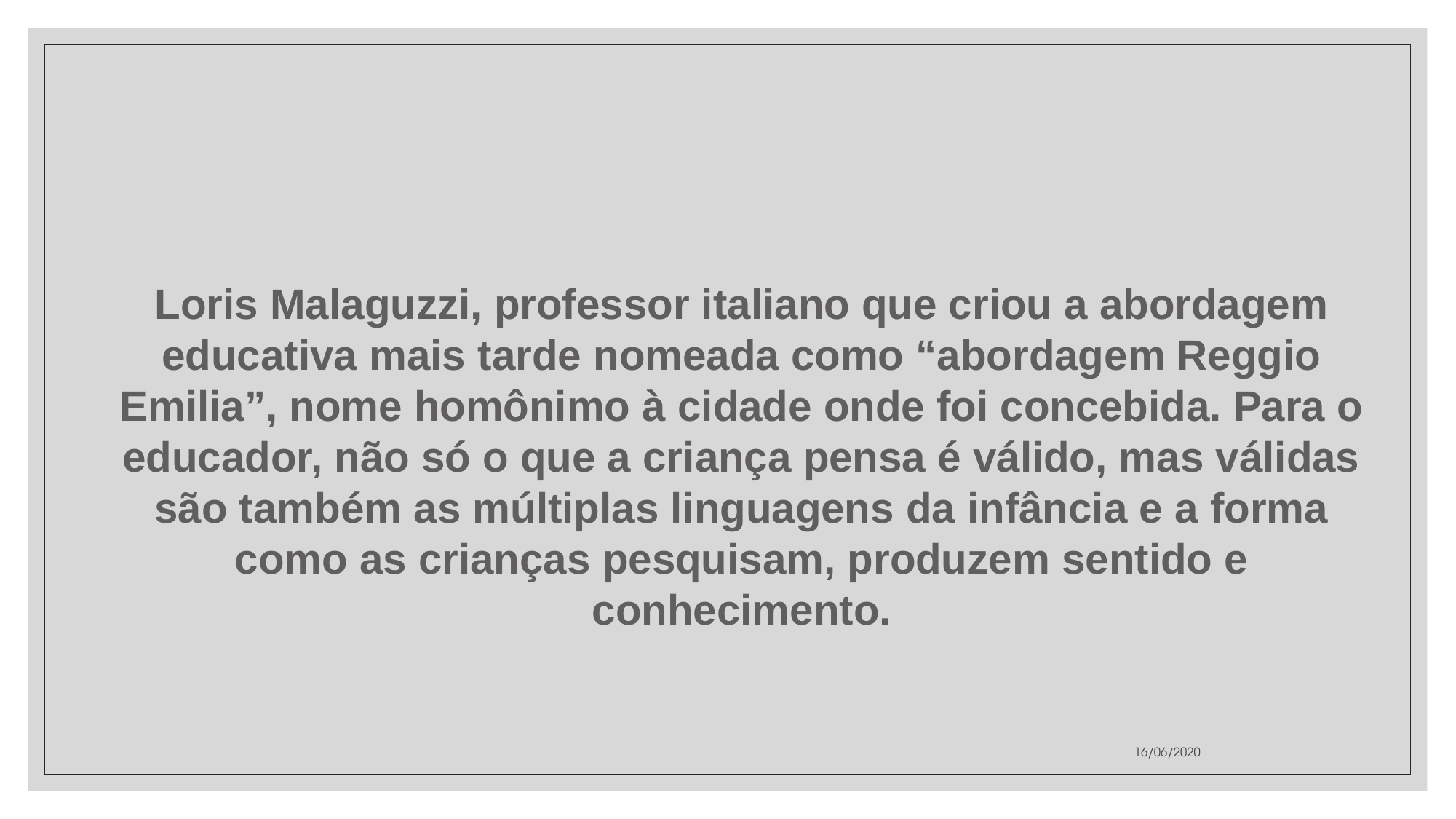

Loris Malaguzzi, professor italiano que criou a abordagem educativa mais tarde nomeada como “abordagem Reggio Emilia”, nome homônimo à cidade onde foi concebida. Para o educador, não só o que a criança pensa é válido, mas válidas são também as múltiplas linguagens da infância e a forma como as crianças pesquisam, produzem sentido e conhecimento.

16/06/2020